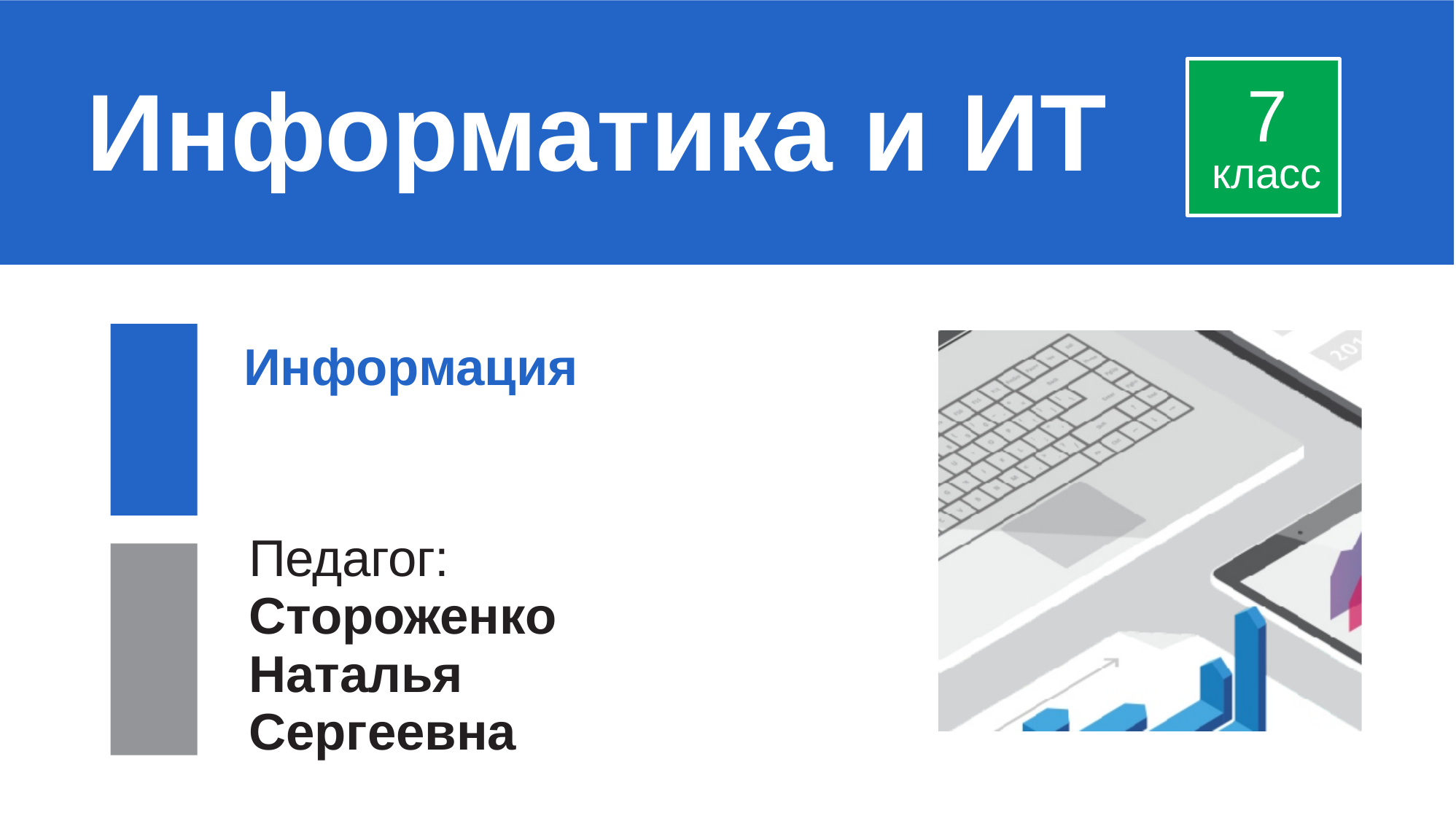

# Информатика и ИТ
7
класс

Информация

Педагог:  Стороженко Наталья Сергеевна